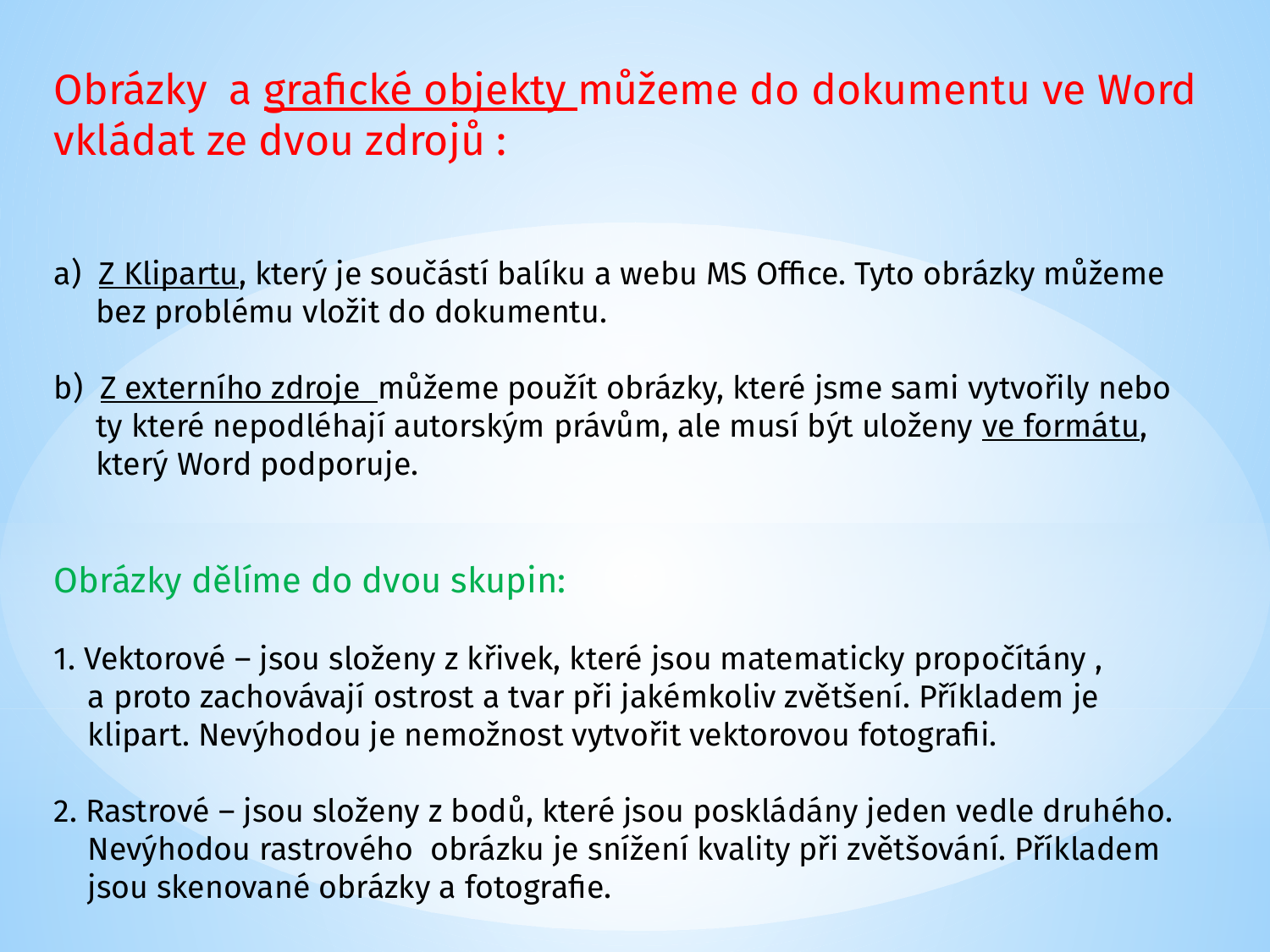

Obrázky  a grafické objekty můžeme do dokumentu ve Word vkládat ze dvou zdrojů :
a)  Z Klipartu, který je součástí balíku a webu MS Office. Tyto obrázky můžeme
     bez problému vložit do dokumentu.
b)  Z externího zdroje  můžeme použít obrázky, které jsme sami vytvořily nebo
     ty které nepodléhají autorským právům, ale musí být uloženy ve formátu,
     který Word podporuje.
Obrázky dělíme do dvou skupin:
1. Vektorové – jsou složeny z křivek, které jsou matematicky propočítány ,
    a proto zachovávají ostrost a tvar při jakémkoliv zvětšení. Příkladem je
    klipart. Nevýhodou je nemožnost vytvořit vektorovou fotografii.
2. Rastrové – jsou složeny z bodů, které jsou poskládány jeden vedle druhého.
    Nevýhodou rastrového  obrázku je snížení kvality při zvětšování. Příkladem
    jsou skenované obrázky a fotografie.